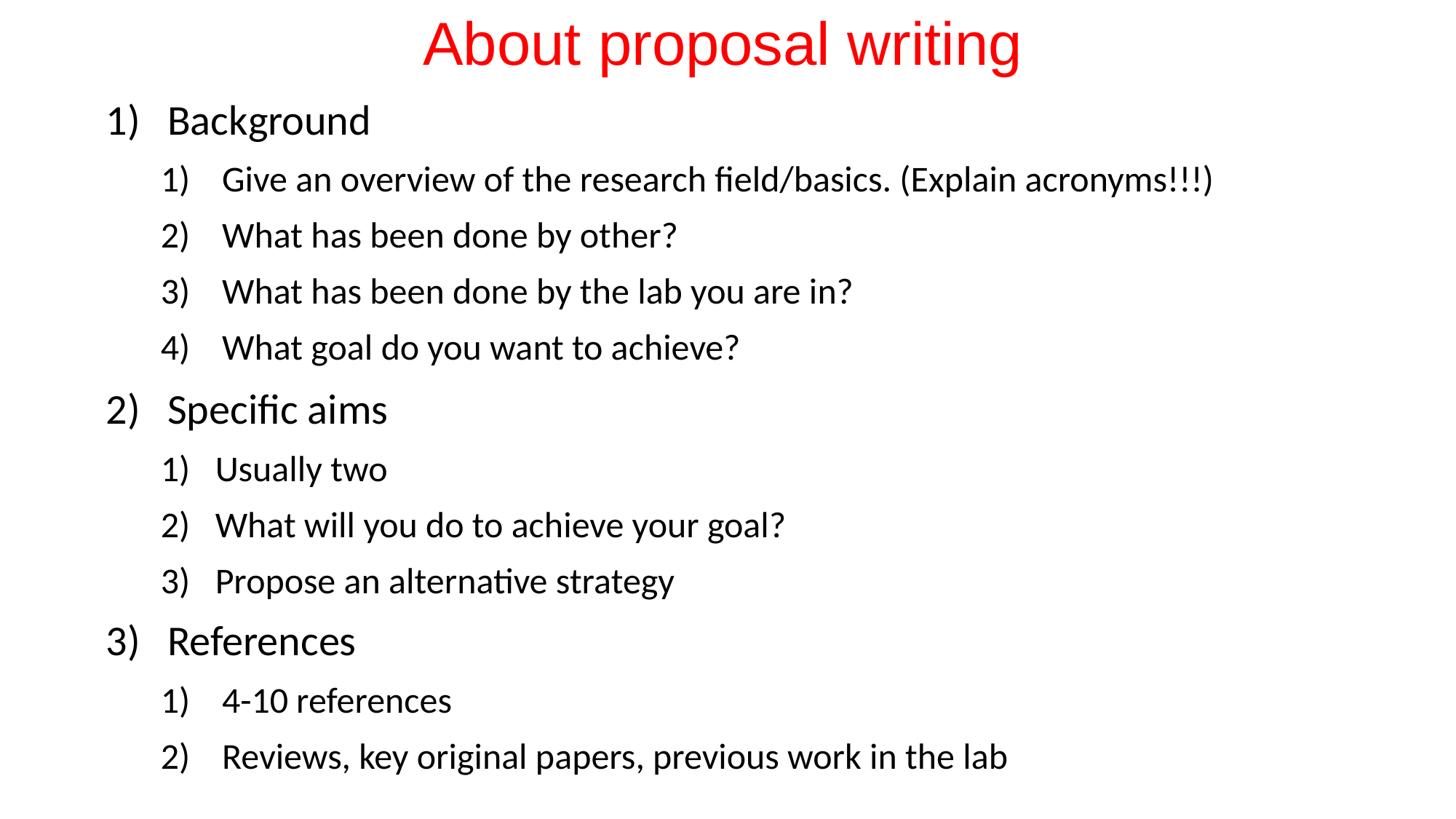

# About proposal writing
Background
Give an overview of the research field/basics. (Explain acronyms!!!)
What has been done by other?
What has been done by the lab you are in?
What goal do you want to achieve?

Specific aims
Usually two
What will you do to achieve your goal?
Propose an alternative strategy
References
4-10 references
Reviews, key original papers, previous work in the lab